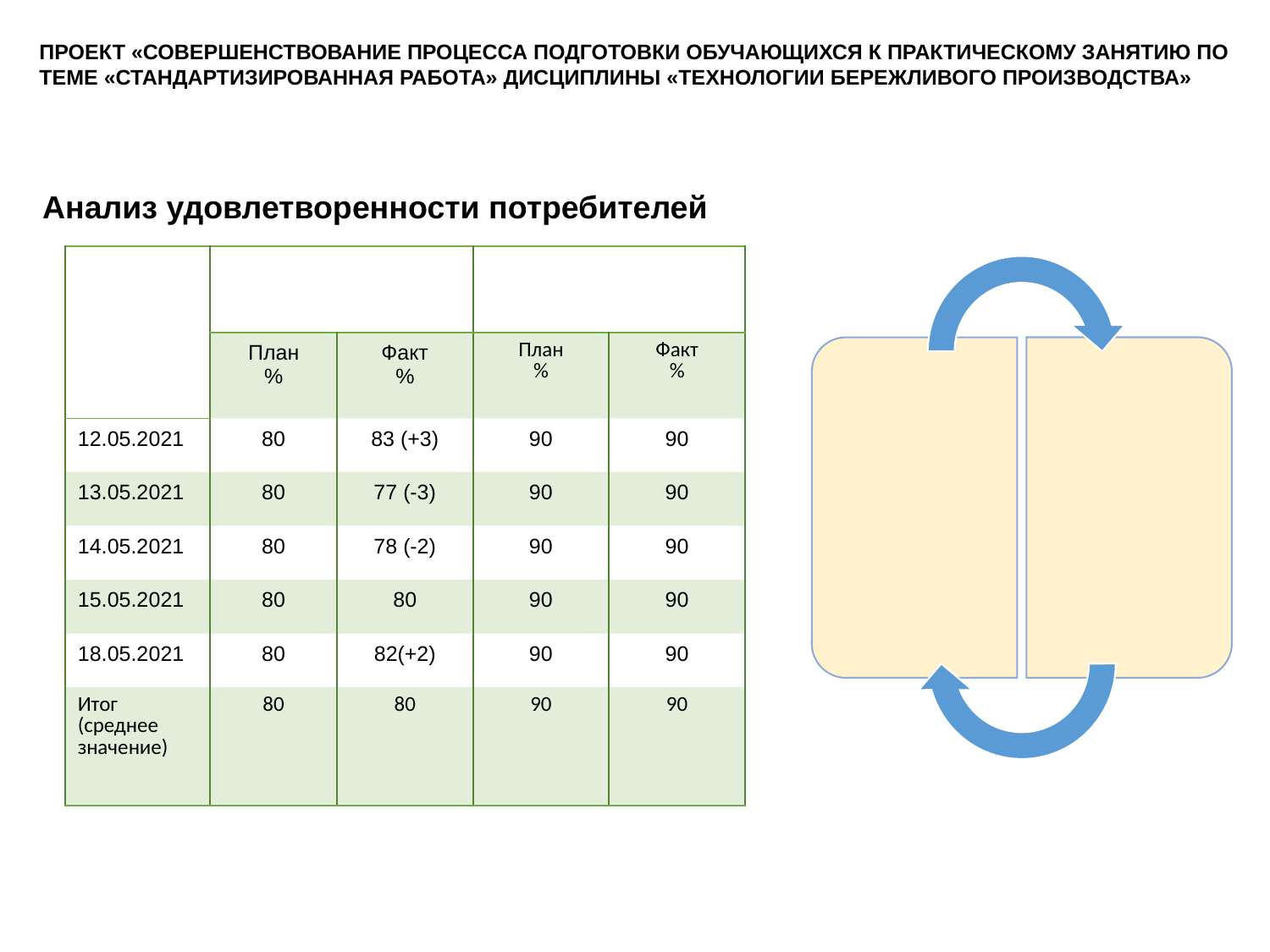

Проект «СОВЕРШЕНСТВОВАНИЕ процесса подготовки обучающихся к практическому занятию по теме «стандартизированная работа» дисциплины «технологии бережливого производства»
Анализ удовлетворенности потребителей
Анкета оценки по 5-ти бальной шкале важности:
1. Использования СОП подготовки к практическому занятию
2. Использования СОК работы с учебной литературой
Оценка удовлетворенности по 5-ти бальной шкале:
1. Использования СОП подготовки к практическому занятию
2. Использования СОК работы с учебной литературой
| Дата анализа | Удовлетворенность обучающихся |  | Удовлетворенность преподавателей |  |
| --- | --- | --- | --- | --- |
|  | План % | Факт % | План % | Факт % |
| 12.05.2021 | 80 | 83 (+3) | 90 | 90 |
| 13.05.2021 | 80 | 77 (-3) | 90 | 90 |
| 14.05.2021 | 80 | 78 (-2) | 90 | 90 |
| 15.05.2021 | 80 | 80 | 90 | 90 |
| 18.05.2021 | 80 | 82(+2) | 90 | 90 |
| Итог (среднее значение) | 80 | 80 | 90 | 90 |